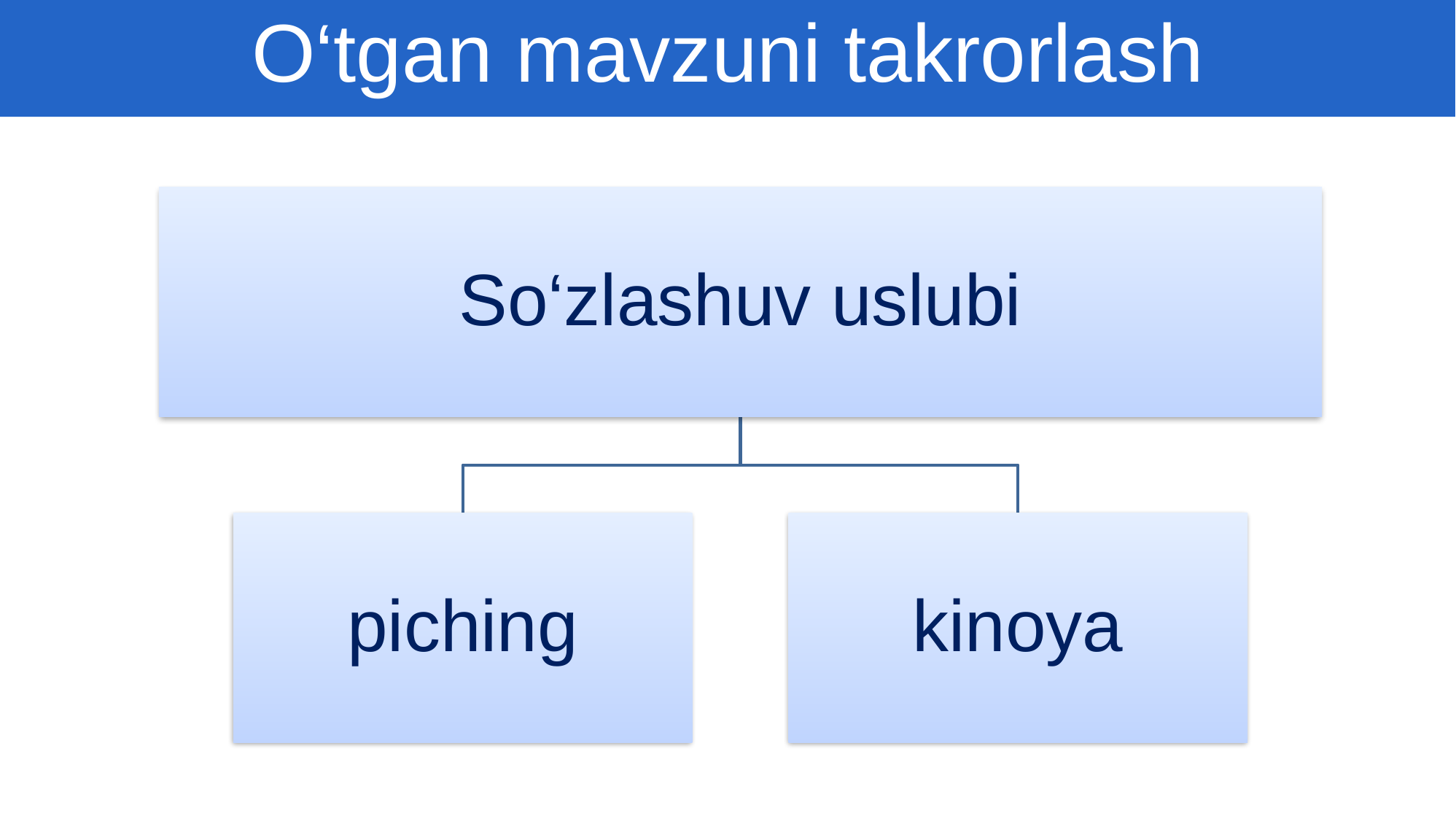

O‘tgan mavzuni takrorlash
So‘zlashuv uslubi
piching
kinoya